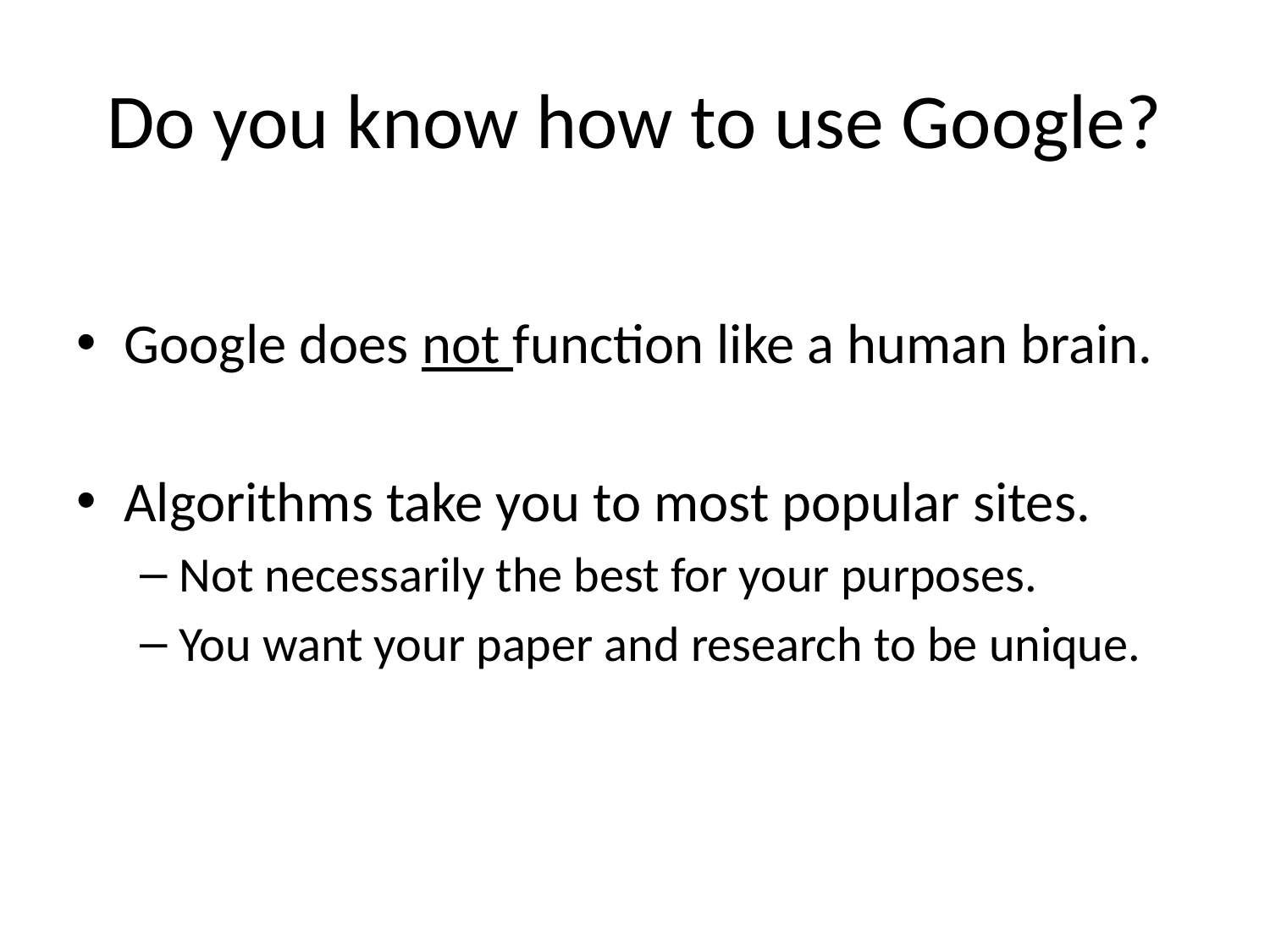

# Do you know how to use Google?

Google does not function like a human brain.

Algorithms take you to most popular sites.
Not necessarily the best for your purposes.
You want your paper and research to be unique.